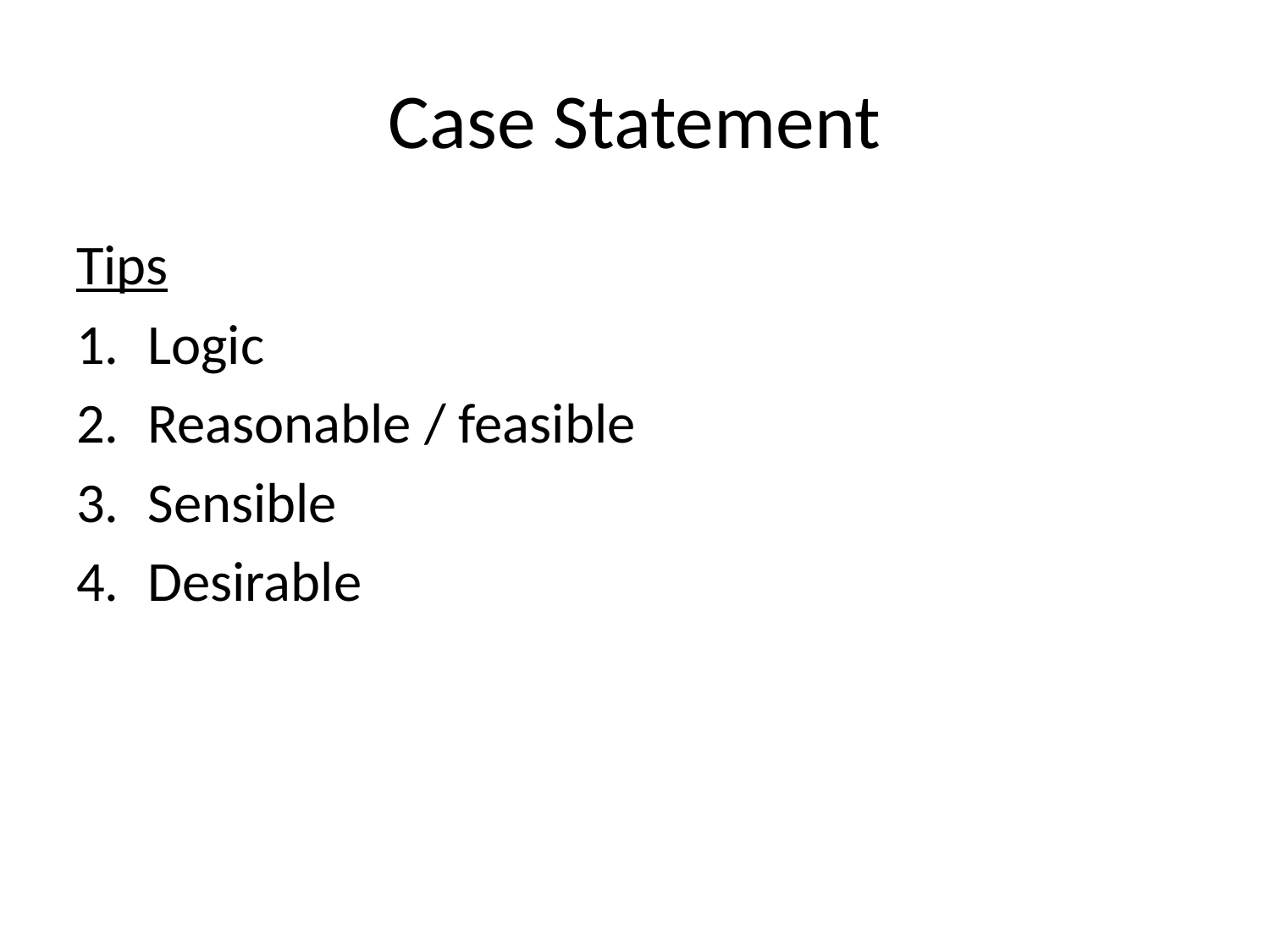

# Case Statement
Tips
Logic
Reasonable / feasible
Sensible
Desirable